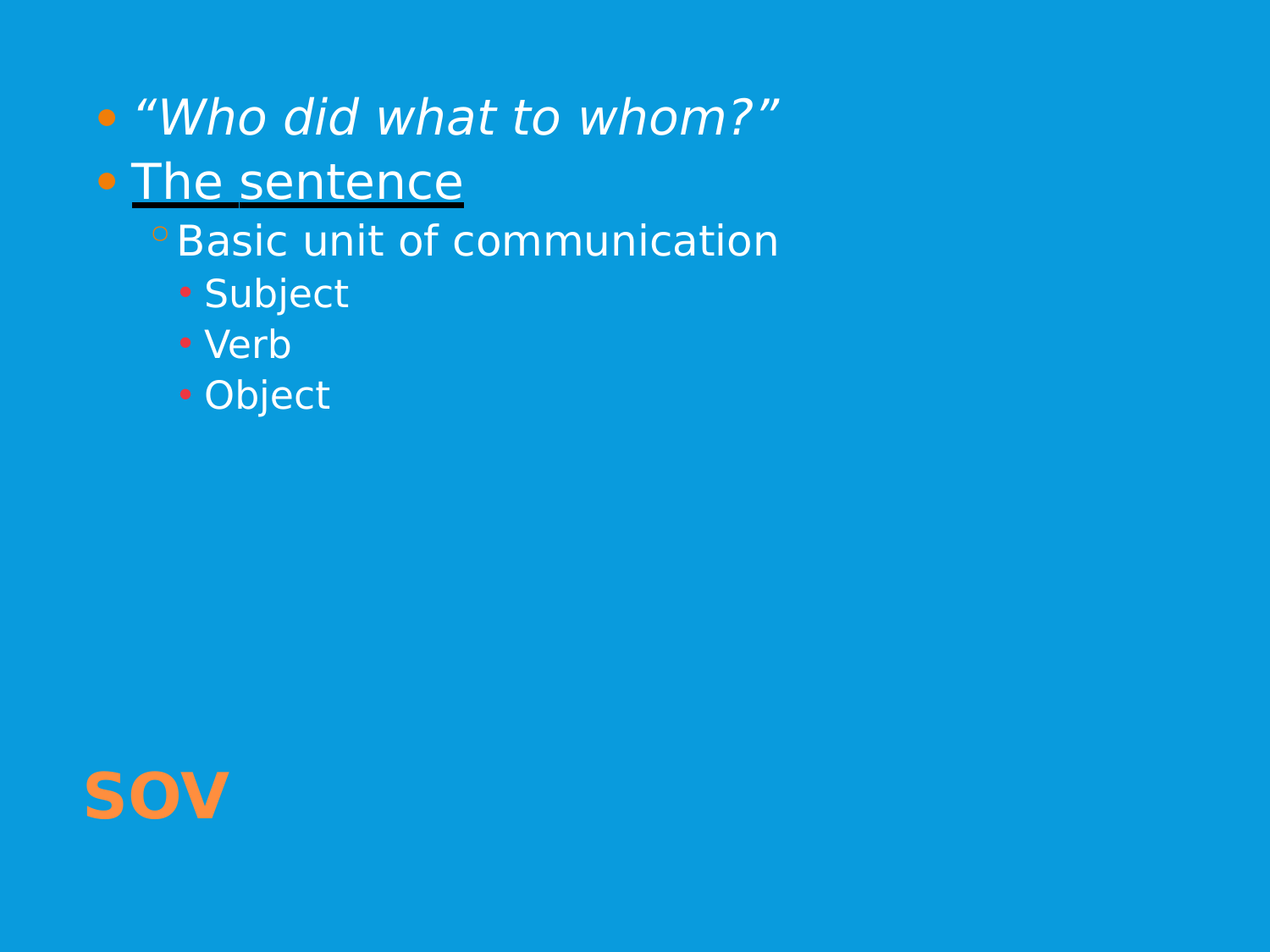

“Who did what to whom?”
The sentence
Basic unit of communication
Subject
Verb
Object
SOV